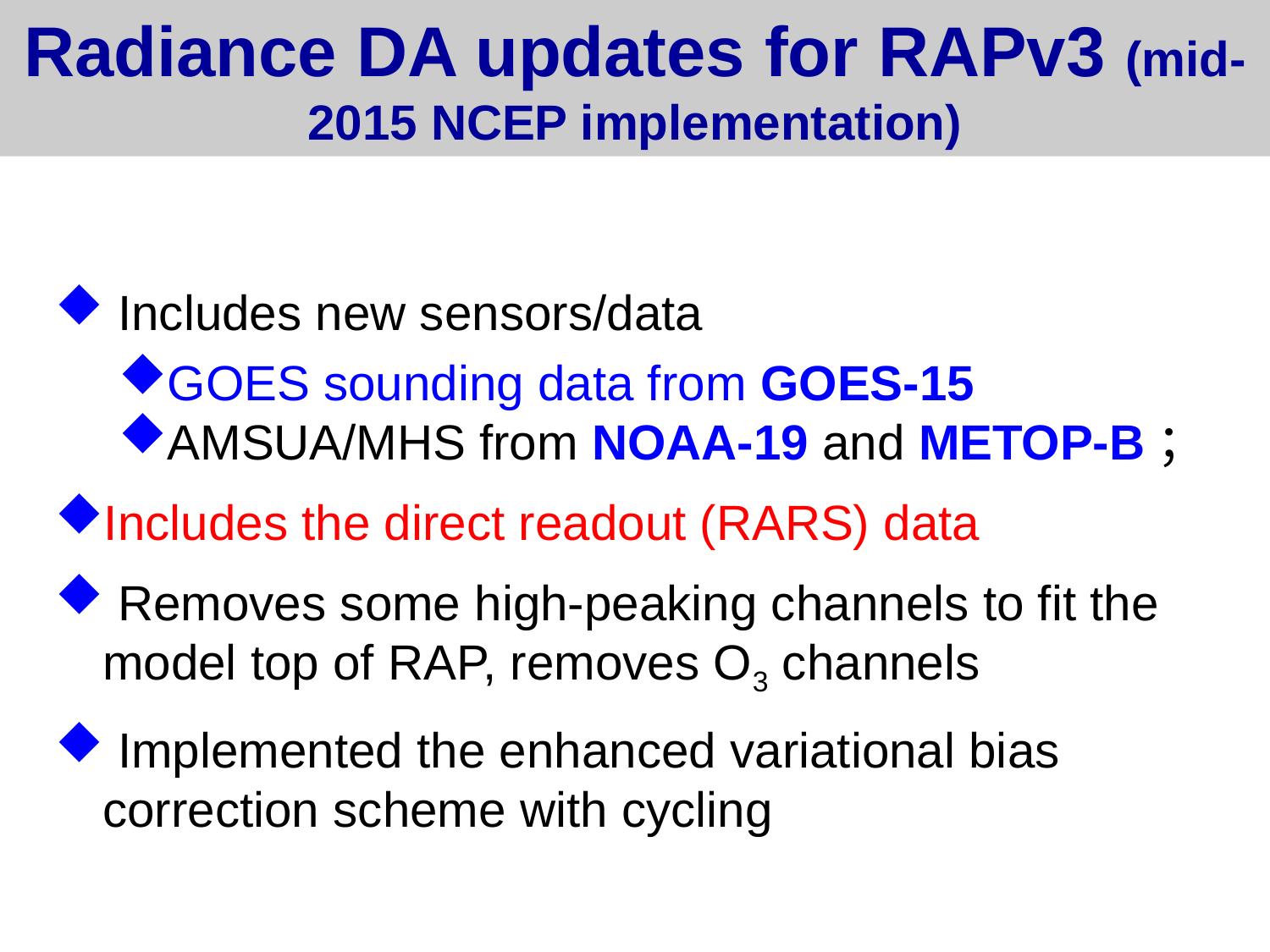

Radiance DA updates for RAPv3 (mid-2015 NCEP implementation)
 Includes new sensors/data
GOES sounding data from GOES-15
AMSUA/MHS from NOAA-19 and METOP-B；
Includes the direct readout (RARS) data
 Removes some high-peaking channels to fit the model top of RAP, removes O3 channels
 Implemented the enhanced variational bias correction scheme with cycling